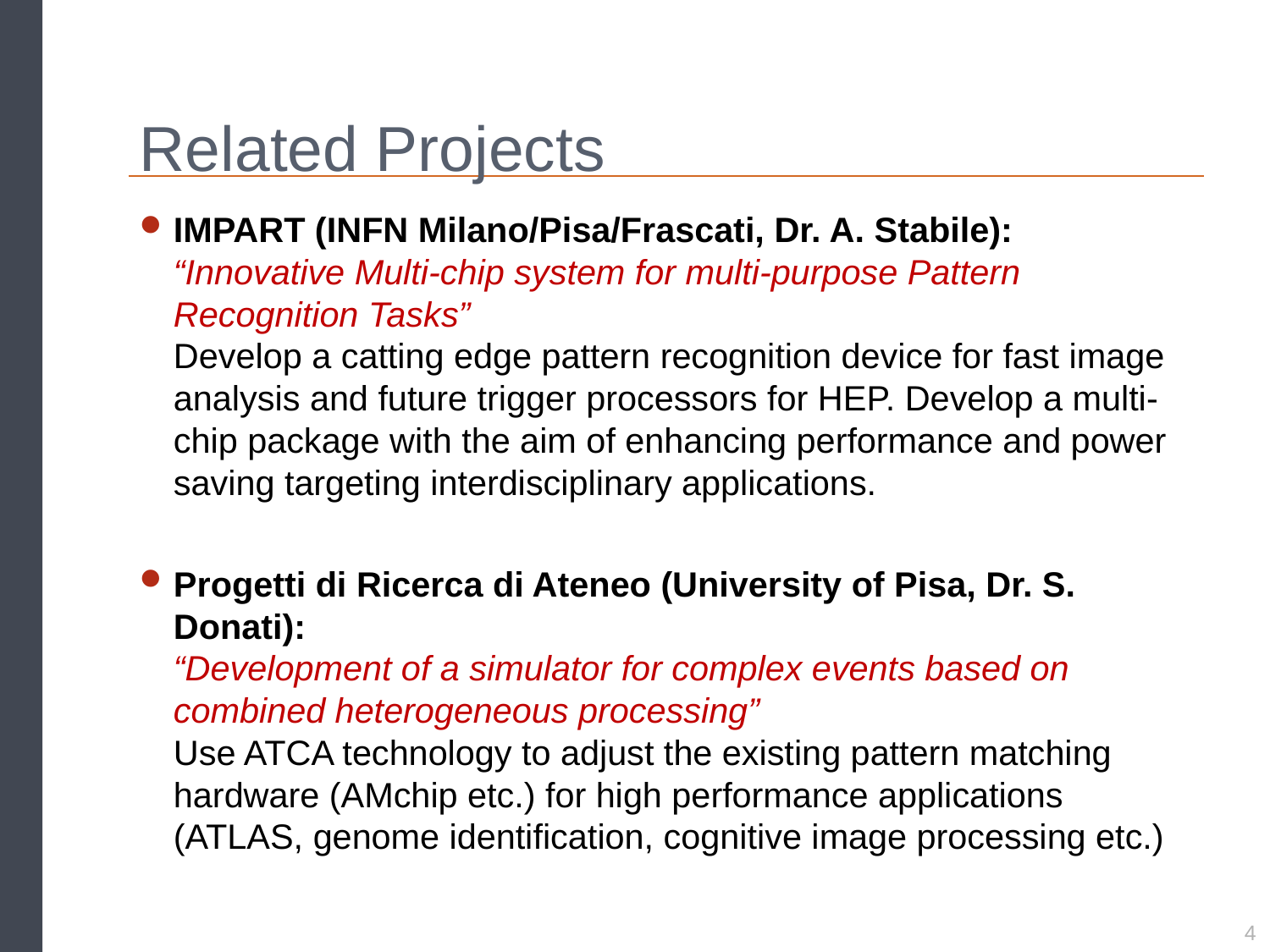

# Related Projects
IMPART (INFN Milano/Pisa/Frascati, Dr. A. Stabile):
“Innovative Multi-chip system for multi-purpose Pattern Recognition Tasks”
Develop a catting edge pattern recognition device for fast image analysis and future trigger processors for HEP. Develop a multi-chip package with the aim of enhancing performance and power saving targeting interdisciplinary applications.

Progetti di Ricerca di Ateneo (University of Pisa, Dr. S. Donati):
“Development of a simulator for complex events based on combined heterogeneous processing”
Use ATCA technology to adjust the existing pattern matching hardware (AMchip etc.) for high performance applications (ATLAS, genome identification, cognitive image processing etc.)
4